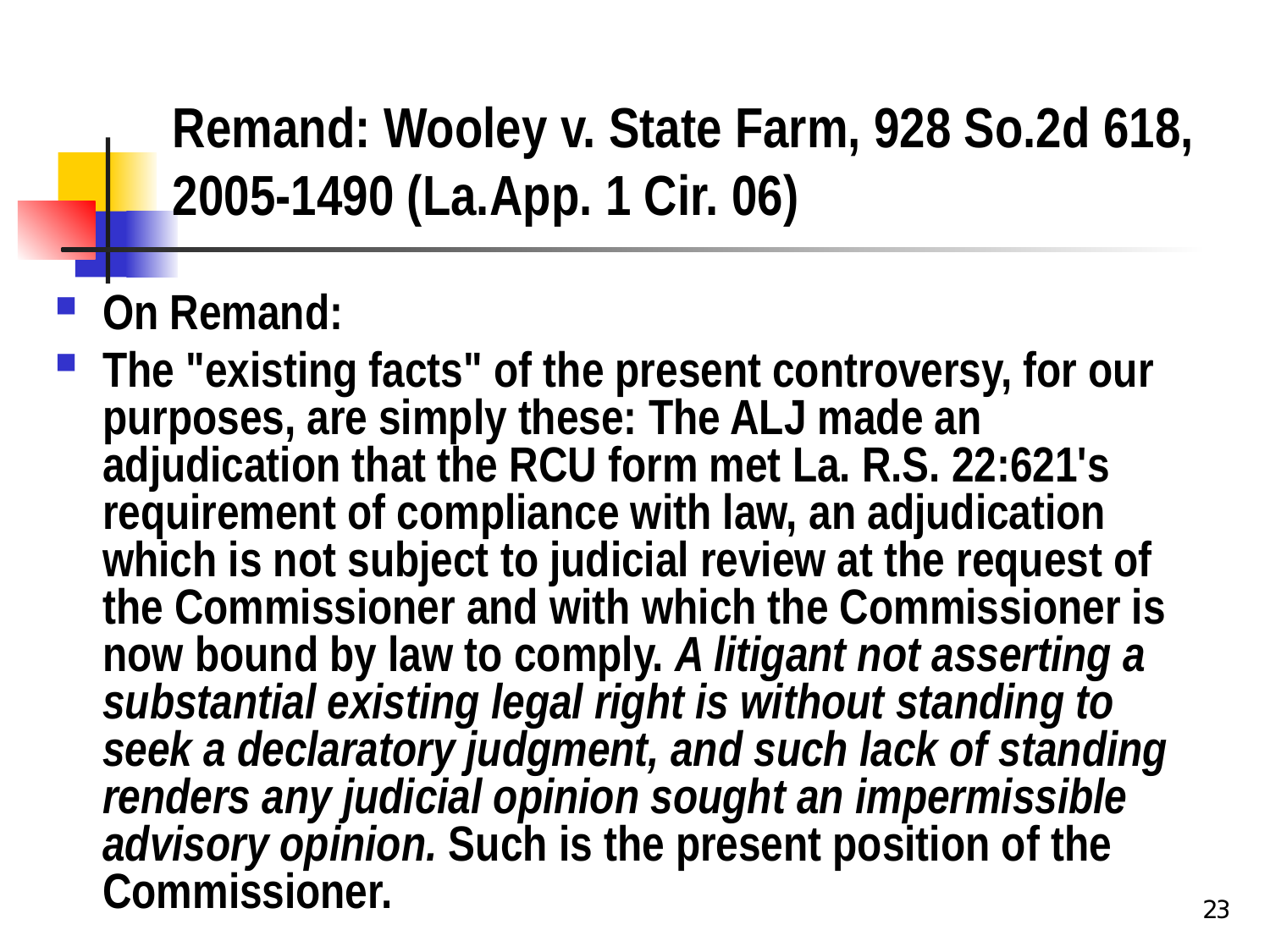

# Remand: Wooley v. State Farm, 928 So.2d 618, 2005-1490 (La.App. 1 Cir. 06)
On Remand:
The "existing facts" of the present controversy, for our purposes, are simply these: The ALJ made an adjudication that the RCU form met La. R.S. 22:621's requirement of compliance with law, an adjudication which is not subject to judicial review at the request of the Commissioner and with which the Commissioner is now bound by law to comply. A litigant not asserting a substantial existing legal right is without standing to seek a declaratory judgment, and such lack of standing renders any judicial opinion sought an impermissible advisory opinion. Such is the present position of the Commissioner.
23